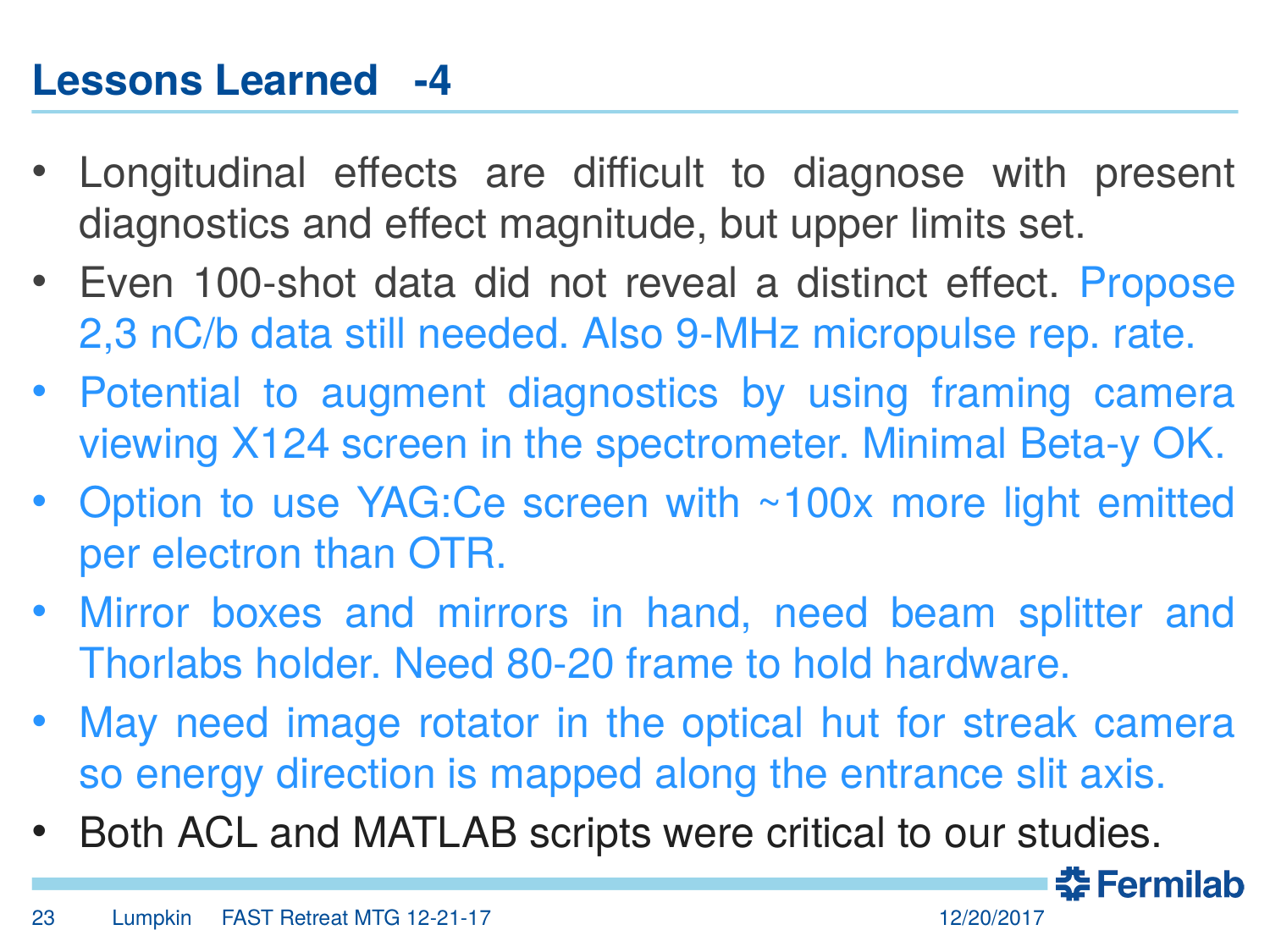

# Lessons Learned   -4
Longitudinal effects are difficult to diagnose with present diagnostics and effect magnitude, but upper limits set.
Even 100-shot data did not reveal a distinct effect. Propose 2,3 nC/b data still needed. Also 9-MHz micropulse rep. rate.
Potential to augment diagnostics by using framing camera viewing X124 screen in the spectrometer. Minimal Beta-y OK.
Option to use YAG:Ce screen with ~100x more light emitted per electron than OTR.
Mirror boxes and mirrors in hand, need beam splitter and Thorlabs holder. Need 80-20 frame to hold hardware.
May need image rotator in the optical hut for streak camera so energy direction is mapped along the entrance slit axis.
Both ACL and MATLAB scripts were critical to our studies.

23
Lumpkin     FAST Retreat MTG 12-21-17
12/20/2017